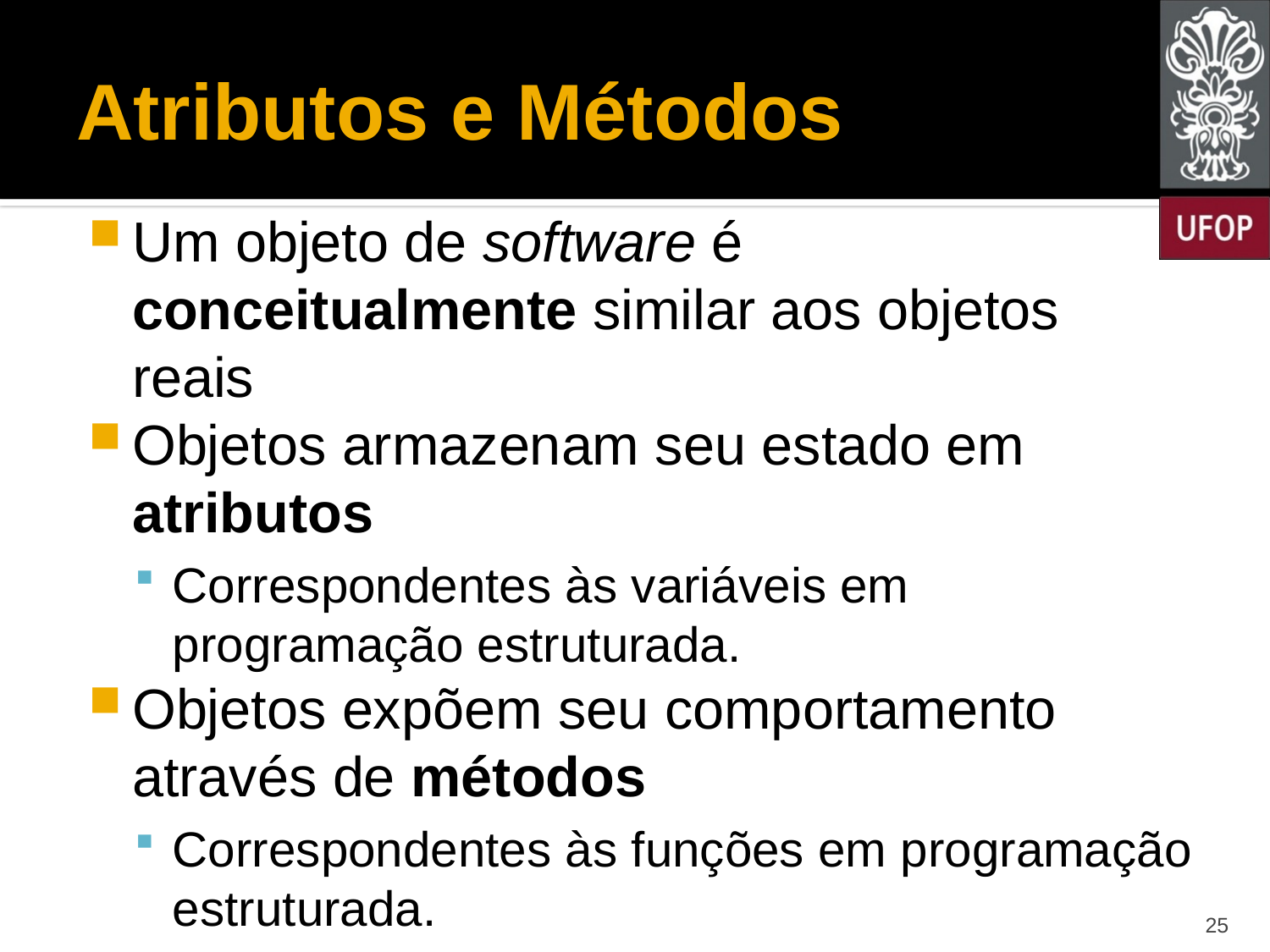

# Atributos e Métodos
Um objeto de software é conceitualmente similar aos objetos reais
Objetos armazenam seu estado em atributos
Correspondentes às variáveis em programação estruturada.
Objetos expõem seu comportamento através de métodos
Correspondentes às funções em programação estruturada.
25